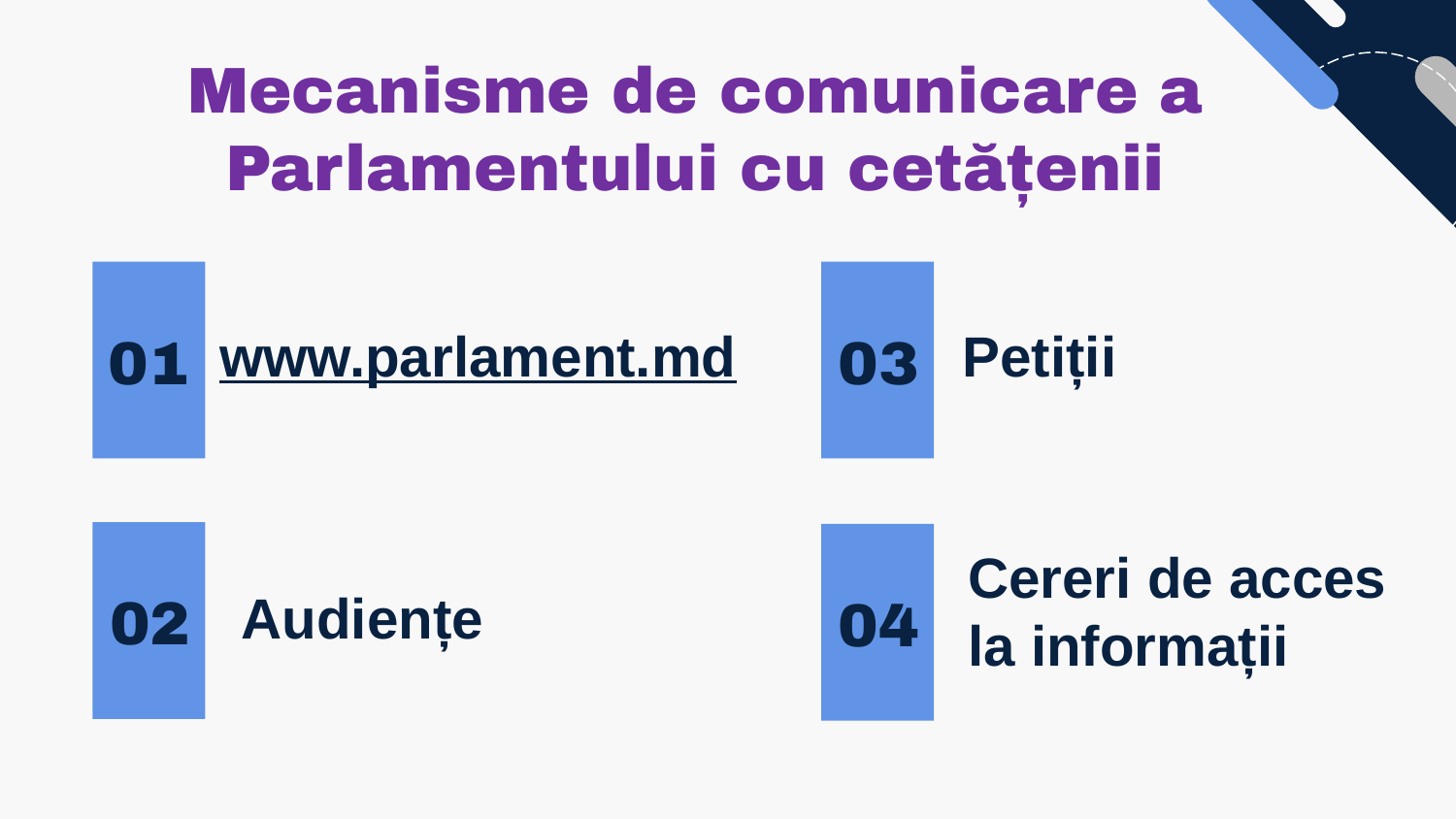

# Mecanisme de comunicare a Parlamentului cu cetățenii
01
03
www.parlament.md
Petiții
02
04
Audiențe
Cereri de acces la informații